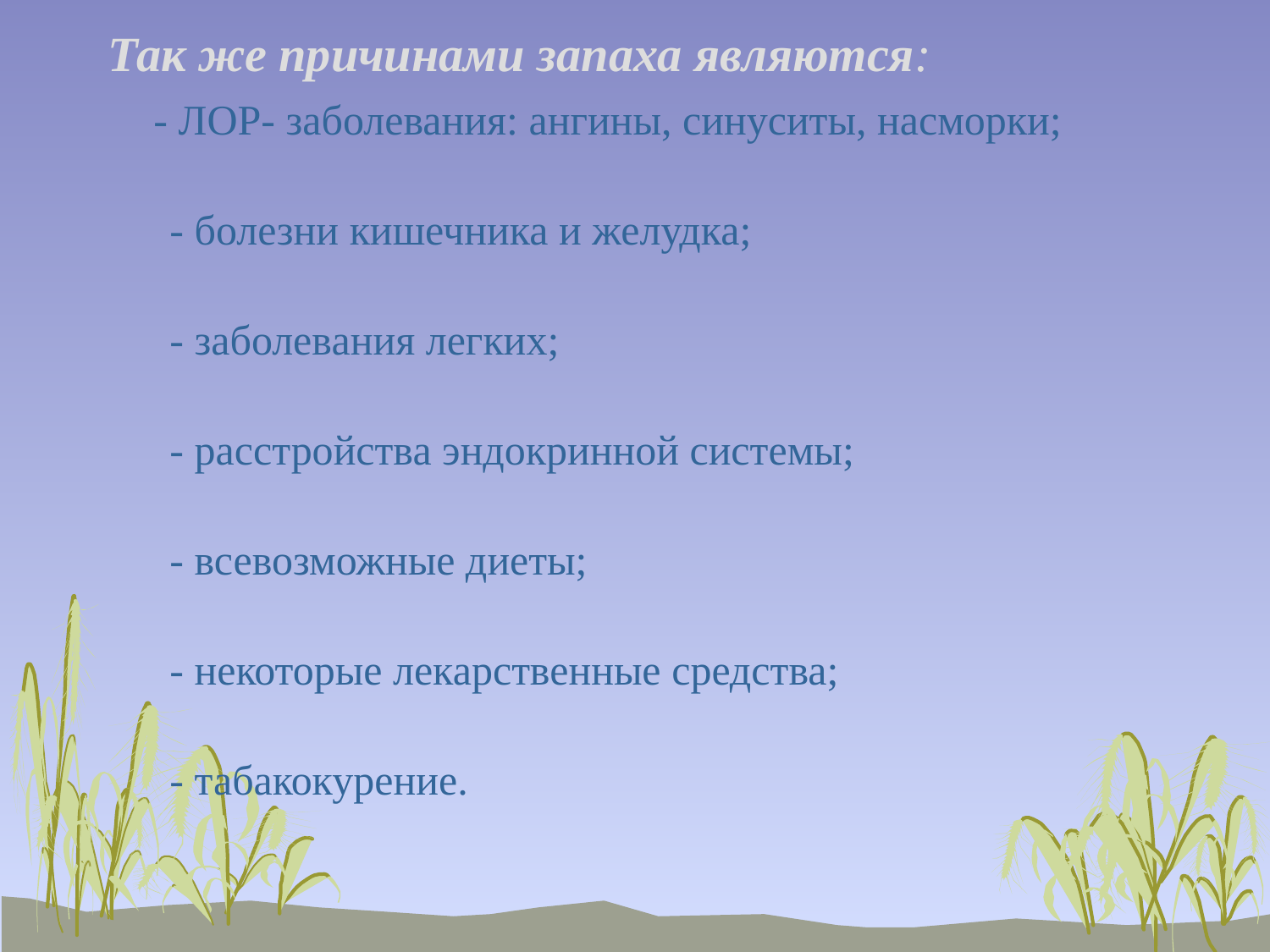

Так же причинами запаха являются:
   - ЛОР- заболевания: ангины, синуситы, насморки;
	- болезни кишечника и желудка;
- заболевания легких;
	- расстройства эндокринной системы;
	- всевозможные диеты;
	- некоторые лекарственные средства;
- табакокурение.